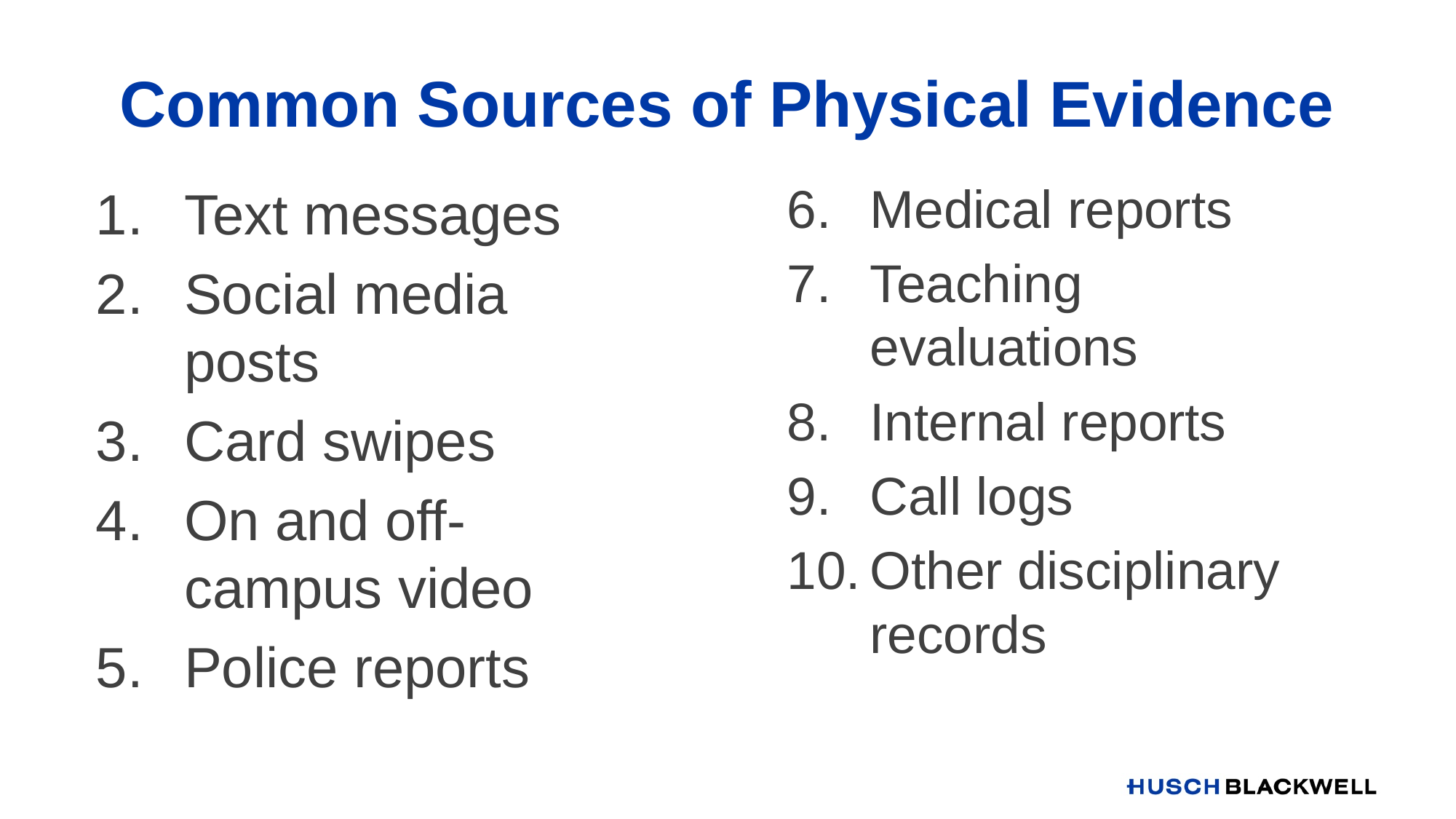

# Common Sources of Physical Evidence
Medical reports
Teaching evaluations
Internal reports
Call logs
Other disciplinary records

Text messages
Social media posts
Card swipes
On and off-campus video
Police reports